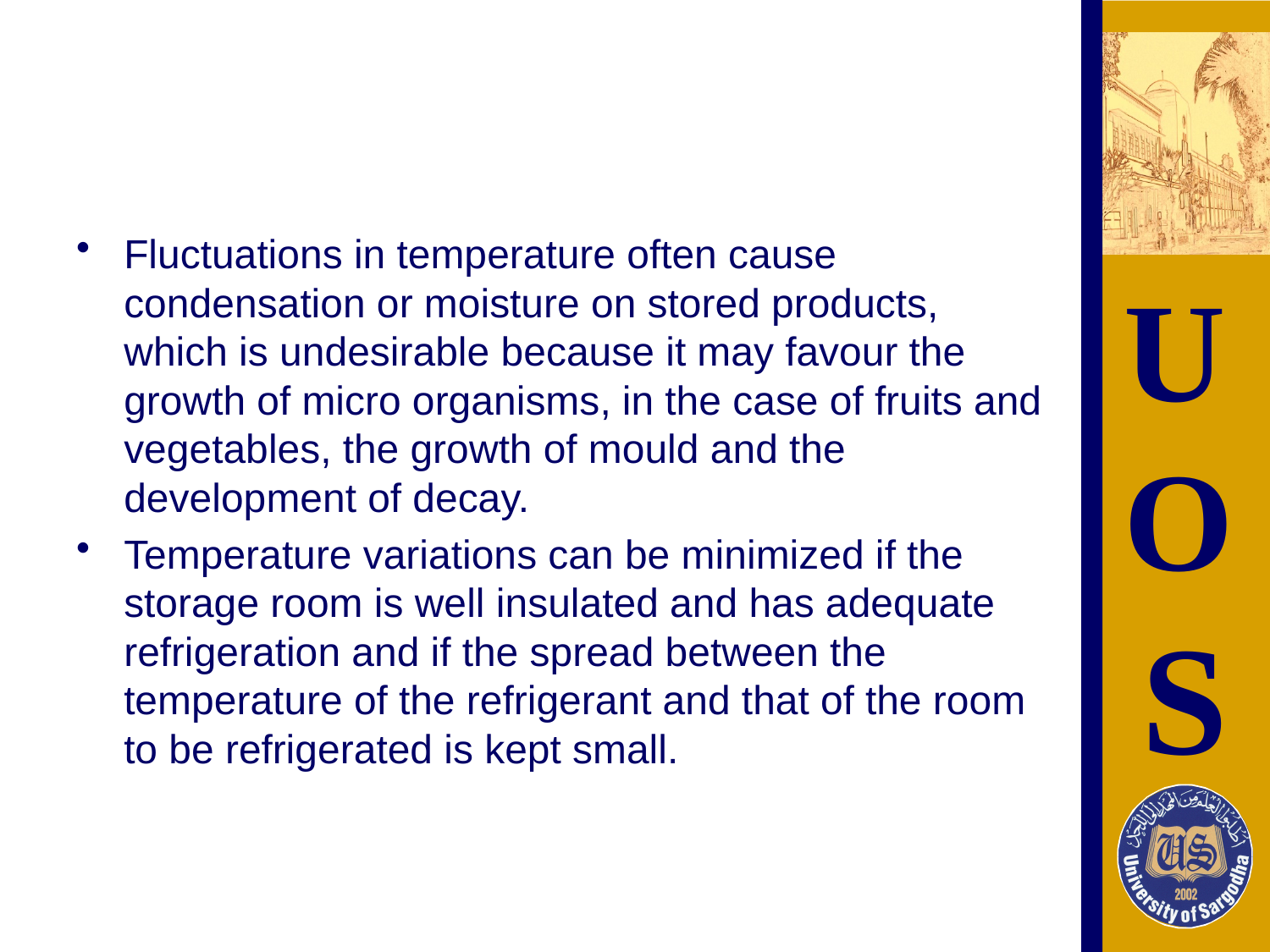

#
Fluctuations in temperature often cause condensation or moisture on stored products, which is undesirable because it may favour the growth of micro organisms, in the case of fruits and vegetables, the growth of mould and the development of decay.
Temperature variations can be minimized if the storage room is well insulated and has adequate refrigeration and if the spread between the temperature of the refrigerant and that of the room to be refrigerated is kept small.